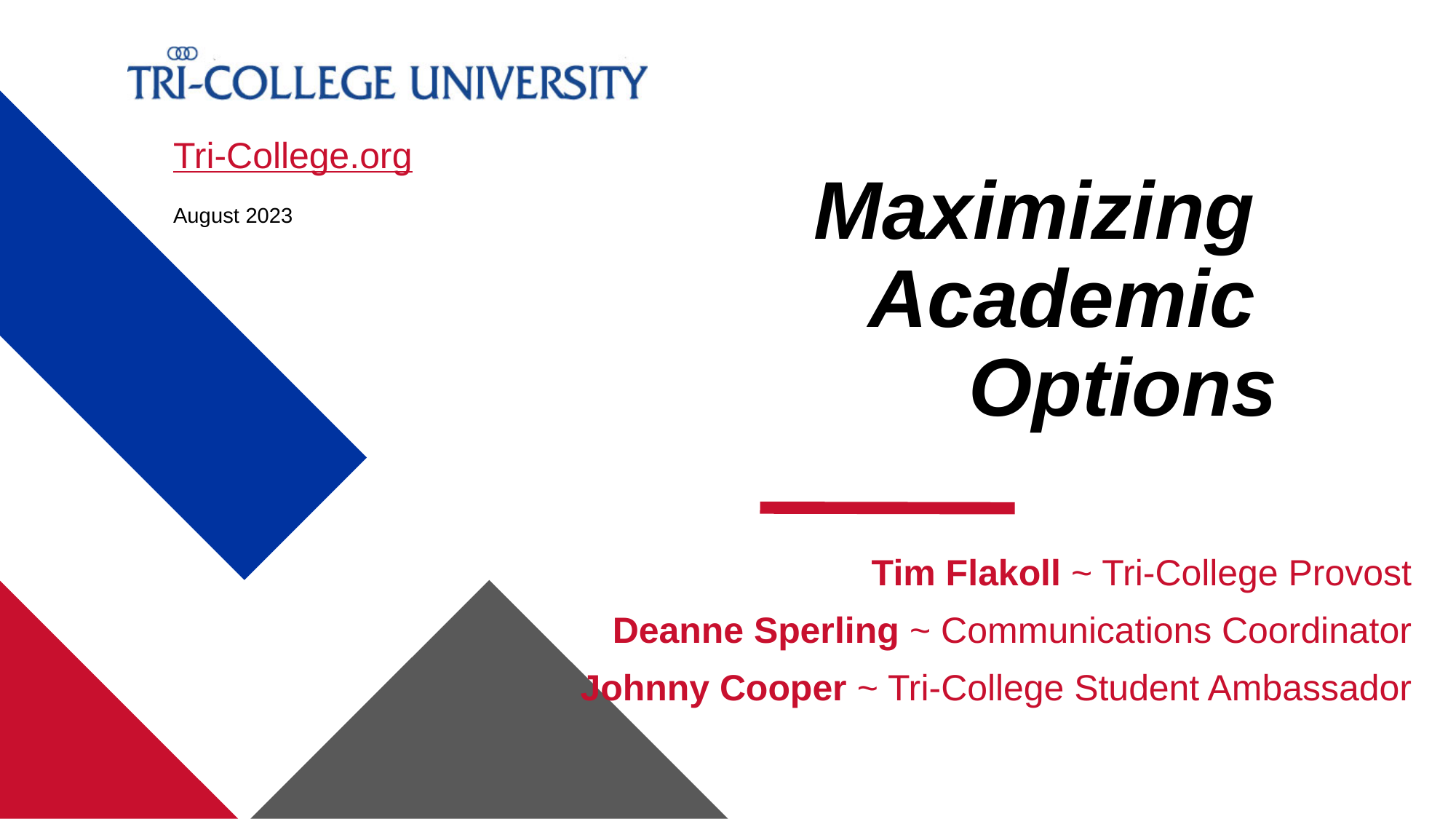

Tri-College.org

August 2023
# Maximizing Academic Options
Tim Flakoll ~ Tri-College Provost
Deanne Sperling ~ Communications Coordinator
Johnny Cooper ~ Tri-College Student Ambassador